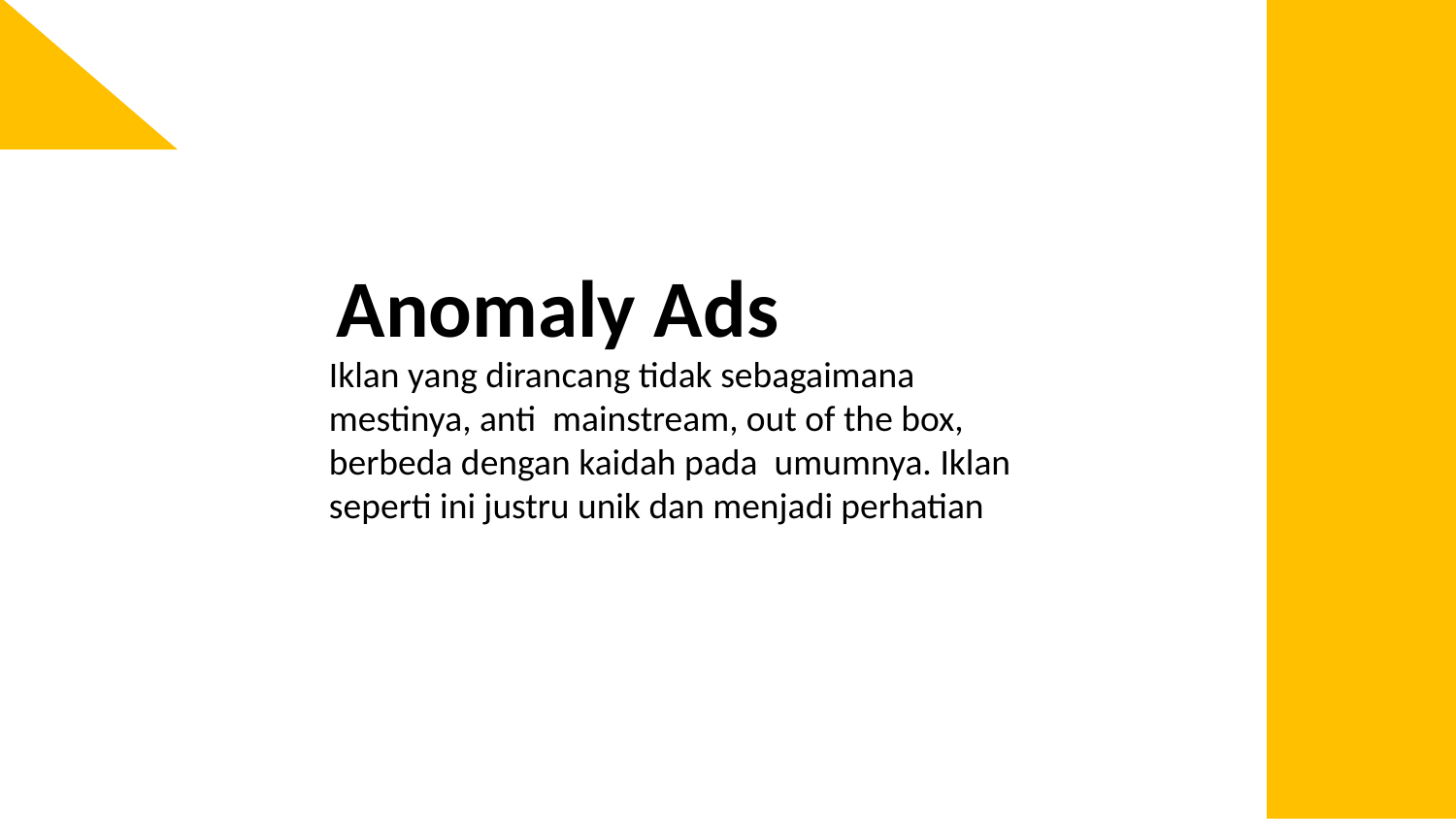

Anomaly Ads
Iklan yang dirancang tidak sebagaimana mestinya, anti  mainstream, out of the box, berbeda dengan kaidah pada  umumnya. Iklan seperti ini justru unik dan menjadi perhatian